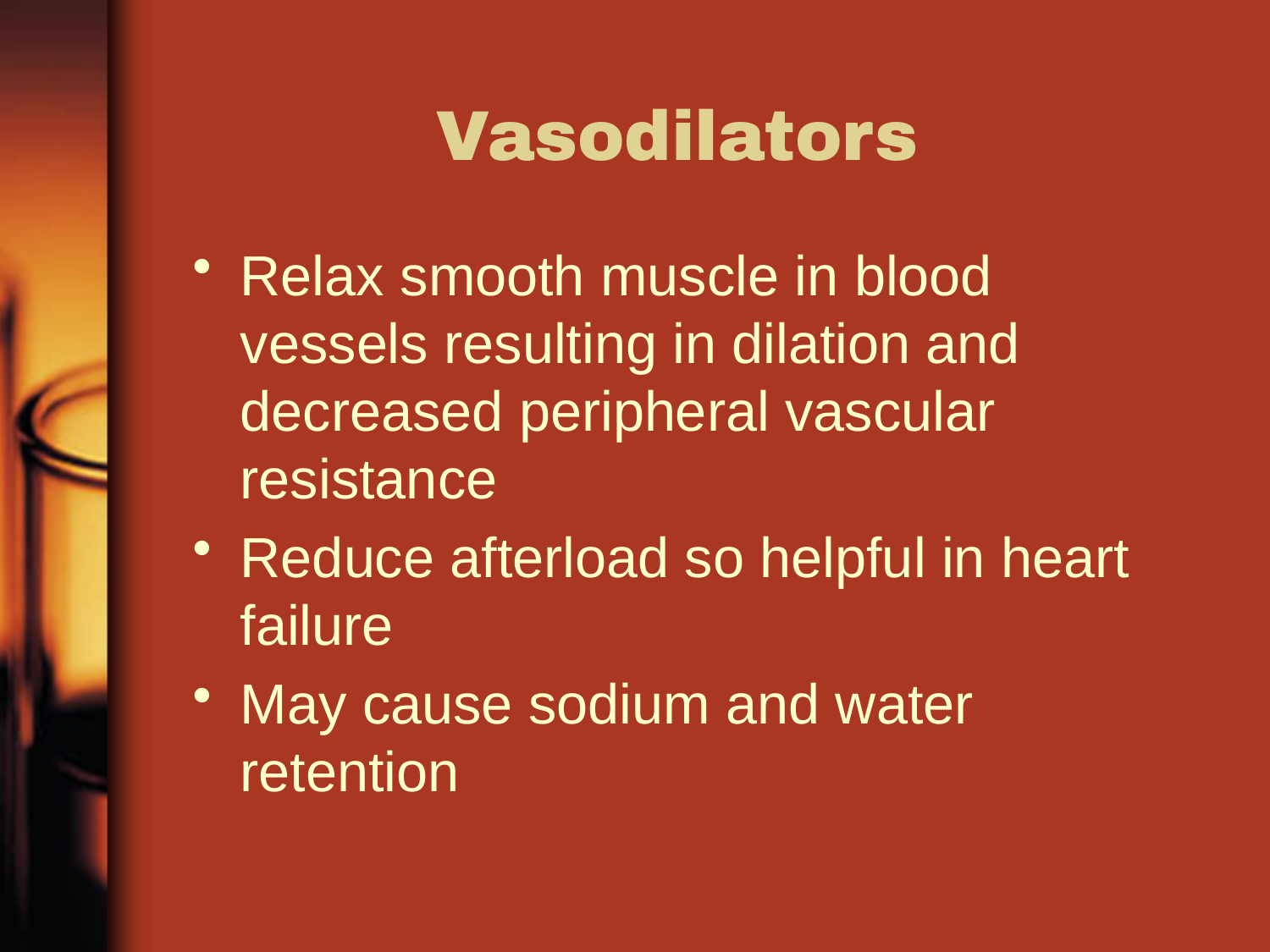

# Vasodilators
Relax smooth muscle in blood vessels resulting in dilation and decreased peripheral vascular resistance
Reduce afterload so helpful in heart failure
May cause sodium and water retention